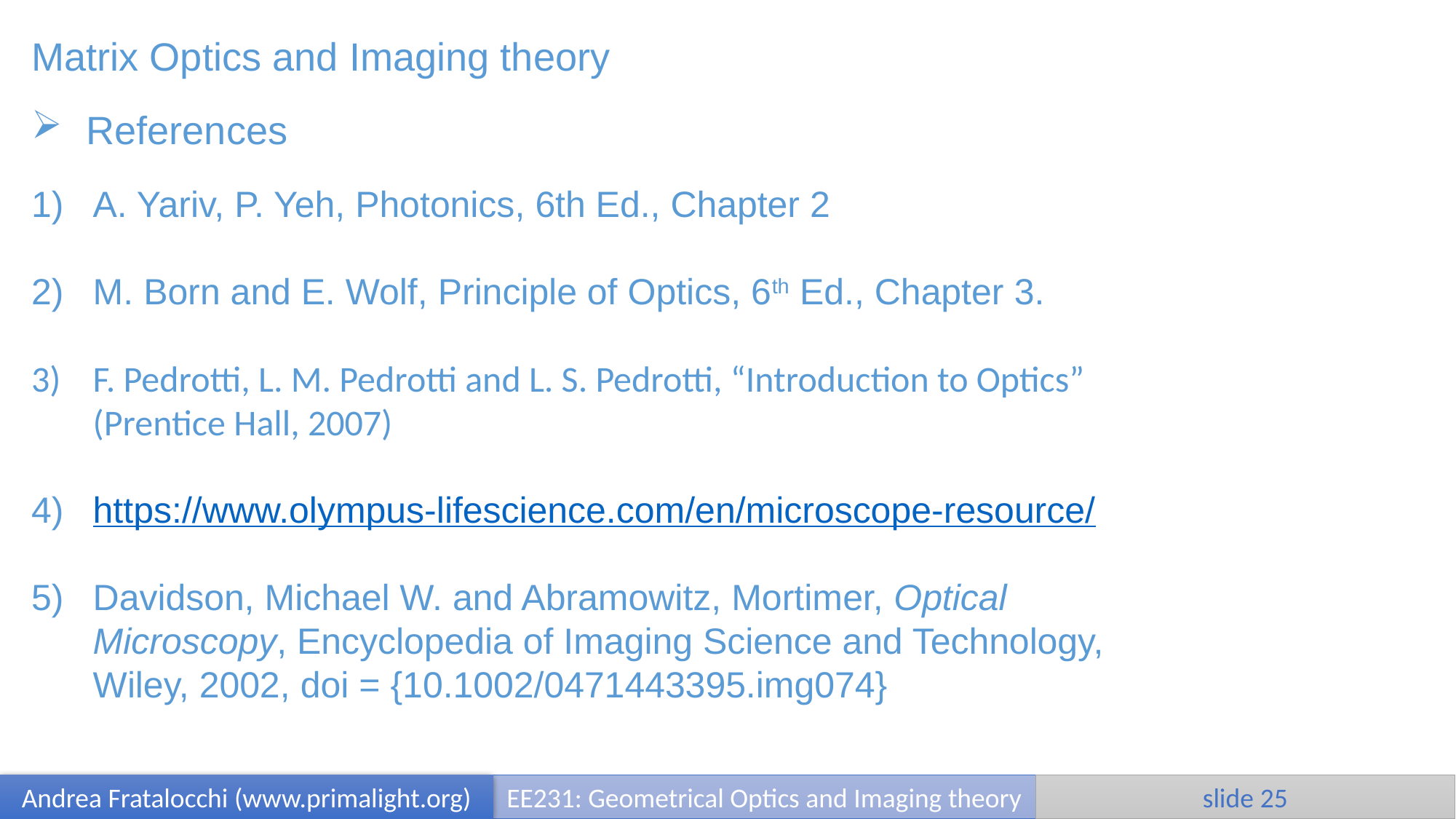

Matrix Optics and Imaging theory
References
A. Yariv, P. Yeh, Photonics, 6th Ed., Chapter 2

M. Born and E. Wolf, Principle of Optics, 6th Ed., Chapter 3.

F. Pedrotti, L. M. Pedrotti and L. S. Pedrotti, “Introduction to Optics” (Prentice Hall, 2007)

https://www.olympus-lifescience.com/en/microscope-resource/

Davidson, Michael W. and Abramowitz, Mortimer, Optical Microscopy, Encyclopedia of Imaging Science and Technology, Wiley, 2002, doi = {10.1002/0471443395.img074}